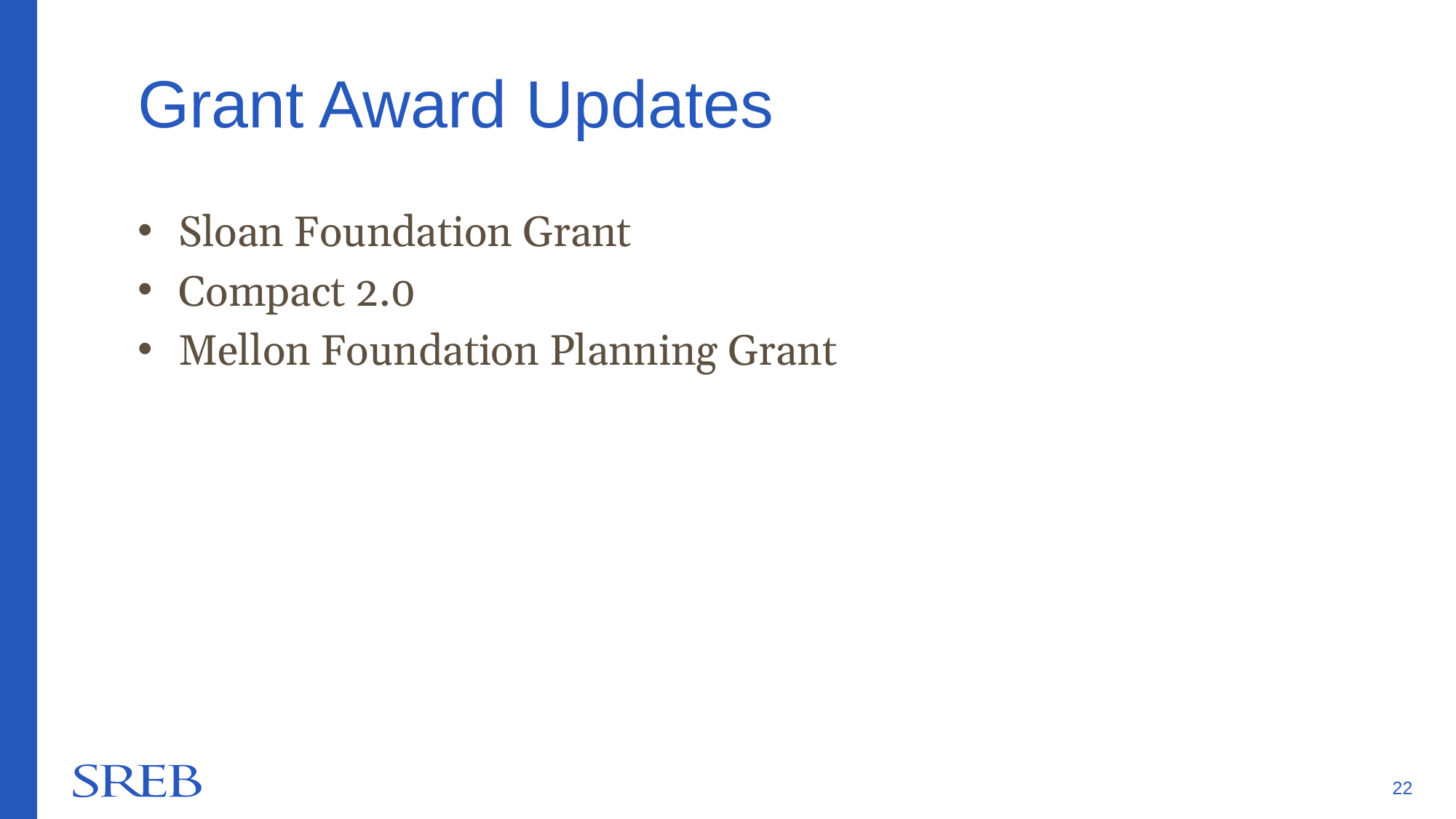

# Grant Award Updates
Sloan Foundation Grant
Compact 2.0
Mellon Foundation Planning Grant
22